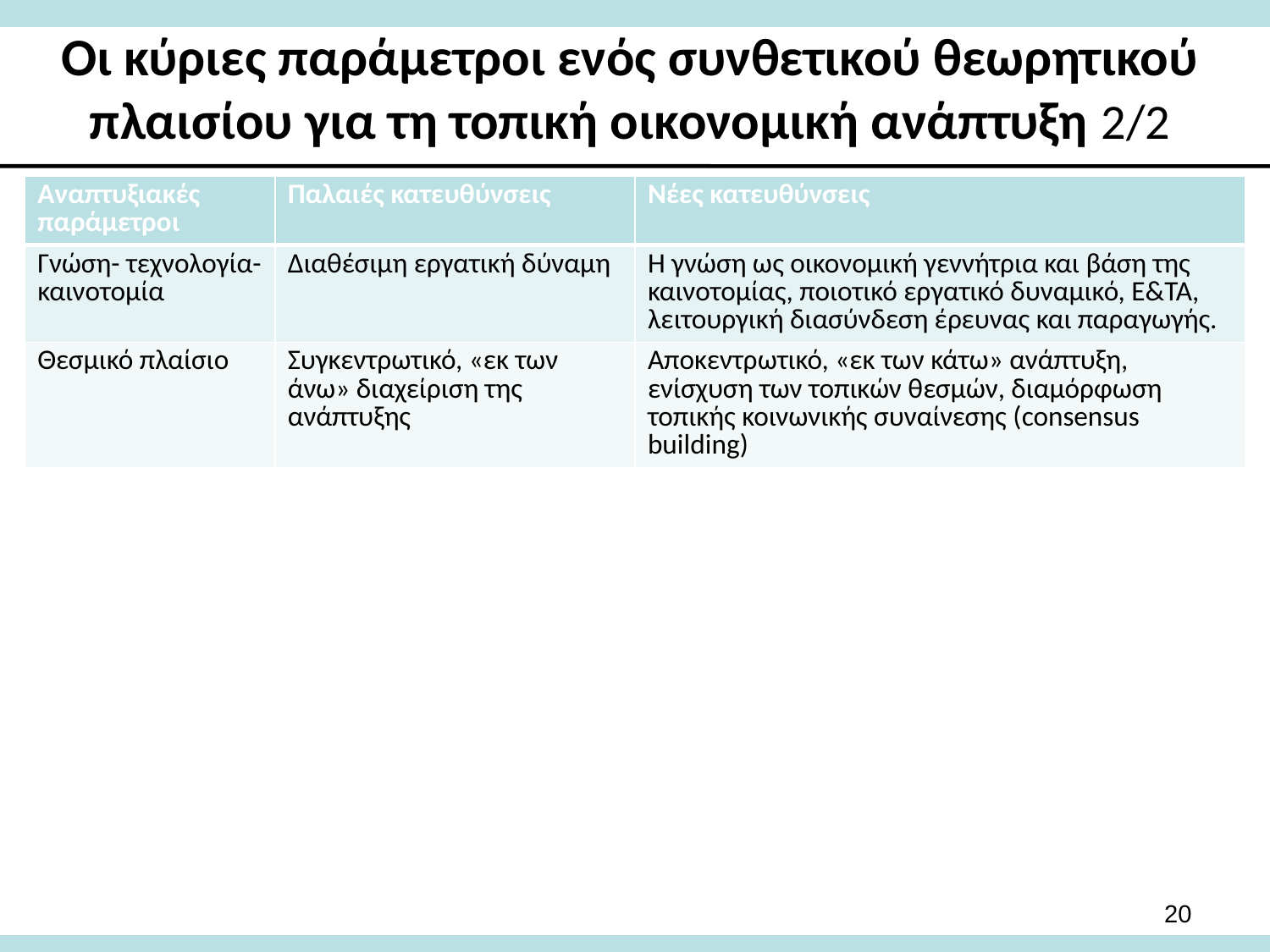

# Οι κύριες παράμετροι ενός συνθετικού θεωρητικού πλαισίου για τη τοπική οικονομική ανάπτυξη 2/2
| Αναπτυξιακές παράμετροι | Παλαιές κατευθύνσεις | Νέες κατευθύνσεις |
| --- | --- | --- |
| Γνώση- τεχνολογία- καινοτομία | Διαθέσιμη εργατική δύναμη | Η γνώση ως οικονομική γεννήτρια και βάση της καινοτομίας, ποιοτικό εργατικό δυναμικό, Ε&ΤΑ, λειτουργική διασύνδεση έρευνας και παραγωγής. |
| Θεσμικό πλαίσιο | Συγκεντρωτικό, «εκ των άνω» διαχείριση της ανάπτυξης | Αποκεντρωτικό, «εκ των κάτω» ανάπτυξη, ενίσχυση των τοπικών θεσμών, διαμόρφωση τοπικής κοινωνικής συναίνεσης (consensus building) |
20